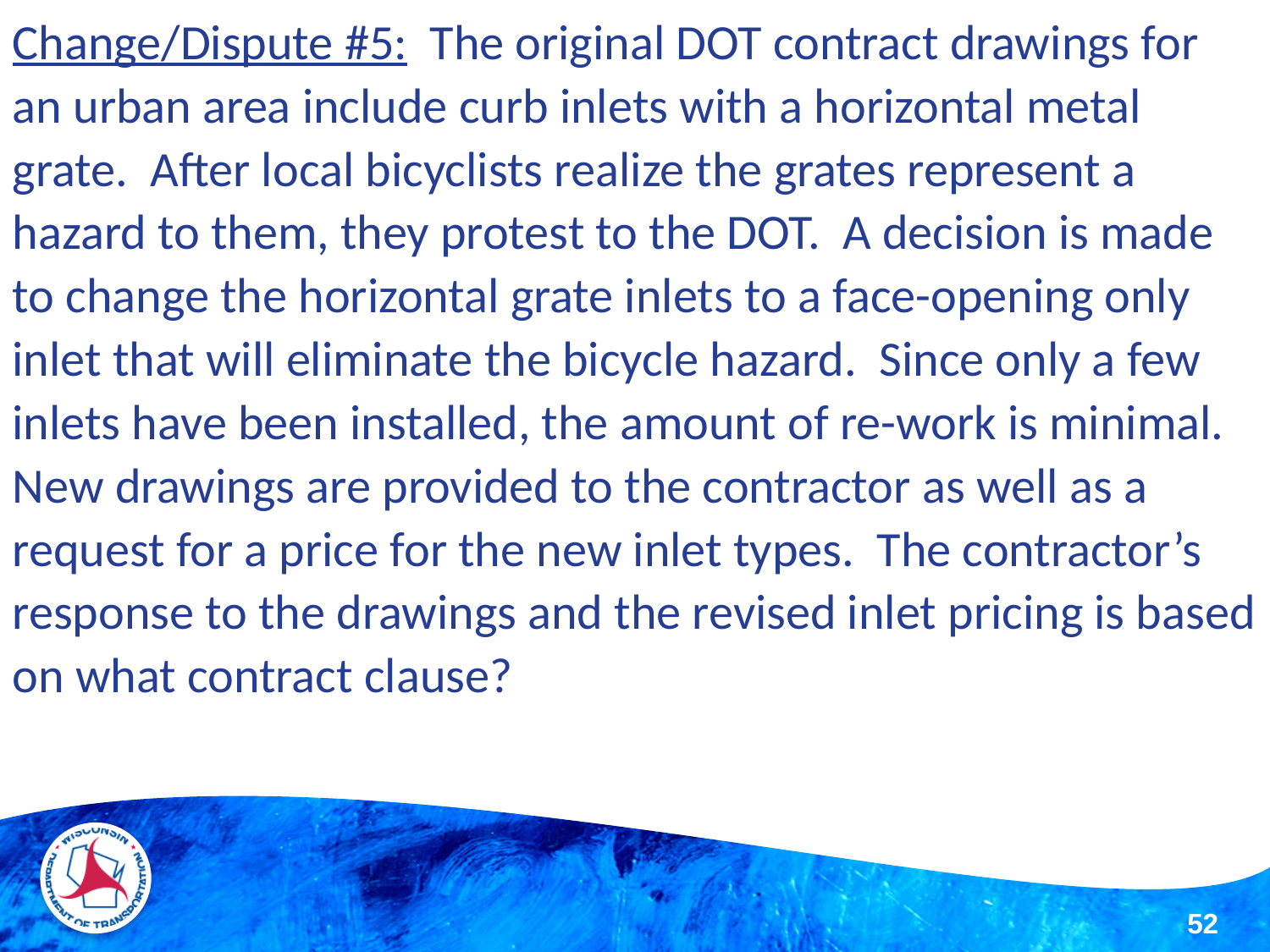

Change/Dispute #5:  The original DOT contract drawings for an urban area include curb inlets with a horizontal metal grate.  After local bicyclists realize the grates represent a hazard to them, they protest to the DOT.  A decision is made to change the horizontal grate inlets to a face-opening only inlet that will eliminate the bicycle hazard.  Since only a few inlets have been installed, the amount of re-work is minimal.  New drawings are provided to the contractor as well as a request for a price for the new inlet types.  The contractor’s response to the drawings and the revised inlet pricing is based on what contract clause?
52